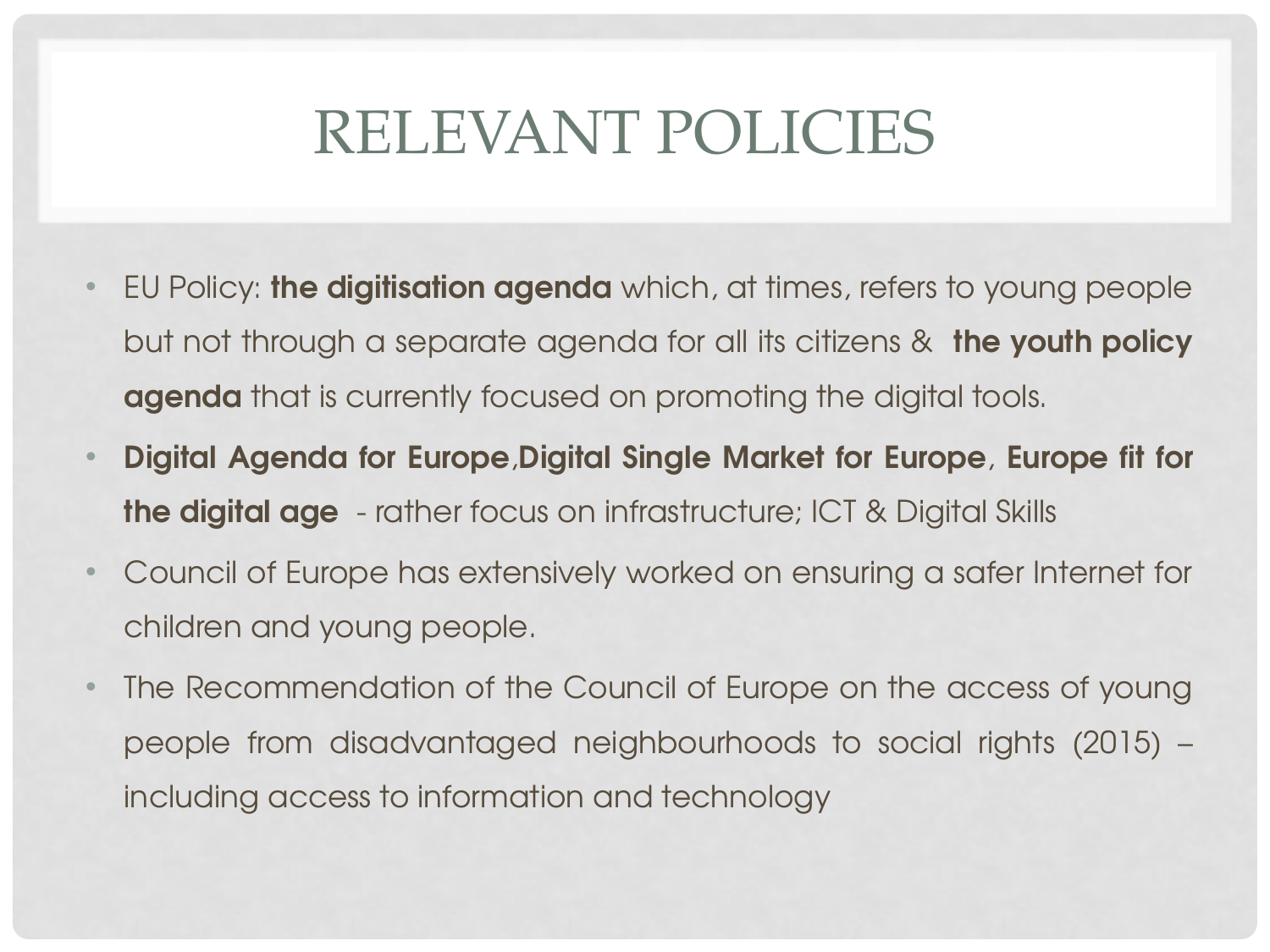

# Relevant Policies
EU Policy: the digitisation agenda which, at times, refers to young people but not through a separate agenda for all its citizens &  the youth policy agenda that is currently focused on promoting the digital tools.
Digital Agenda for Europe,Digital Single Market for Europe, Europe fit for the digital age  - rather focus on infrastructure; ICT & Digital Skills
Council of Europe has extensively worked on ensuring a safer Internet for children and young people.
The Recommendation of the Council of Europe on the access of young people from disadvantaged neighbourhoods to social rights (2015) – including access to information and technology